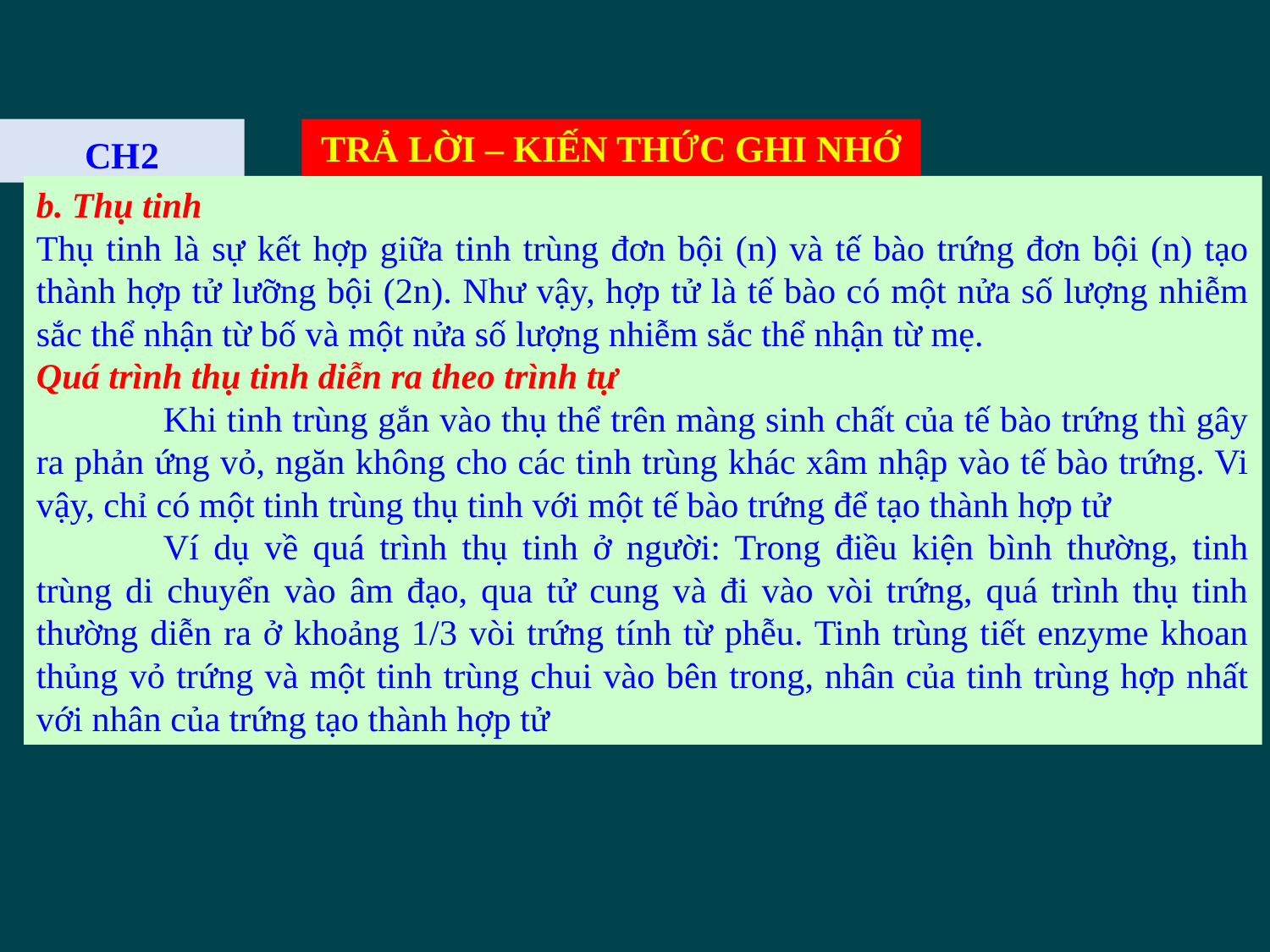

CH2
TRẢ LỜI – KIẾN THỨC GHI NHỚ
b. Thụ tinh
Thụ tinh là sự kết hợp giữa tinh trùng đơn bội (n) và tế bào trứng đơn bội (n) tạo thành hợp tử lưỡng bội (2n). Như vậy, hợp tử là tế bào có một nửa số lượng nhiễm sắc thể nhận từ bố và một nửa số lượng nhiễm sắc thể nhận từ mẹ.
Quá trình thụ tinh diễn ra theo trình tự
	Khi tinh trùng gắn vào thụ thể trên màng sinh chất của tế bào trứng thì gây ra phản ứng vỏ, ngăn không cho các tinh trùng khác xâm nhập vào tế bào trứng. Vi vậy, chỉ có một tinh trùng thụ tinh với một tế bào trứng để tạo thành hợp tử
	Ví dụ về quá trình thụ tinh ở người: Trong điều kiện bình thường, tinh trùng di chuyển vào âm đạo, qua tử cung và đi vào vòi trứng, quá trình thụ tinh thường diễn ra ở khoảng 1/3 vòi trứng tính từ phễu. Tinh trùng tiết enzyme khoan thủng vỏ trứng và một tinh trùng chui vào bên trong, nhân của tinh trùng hợp nhất với nhân của trứng tạo thành hợp tử